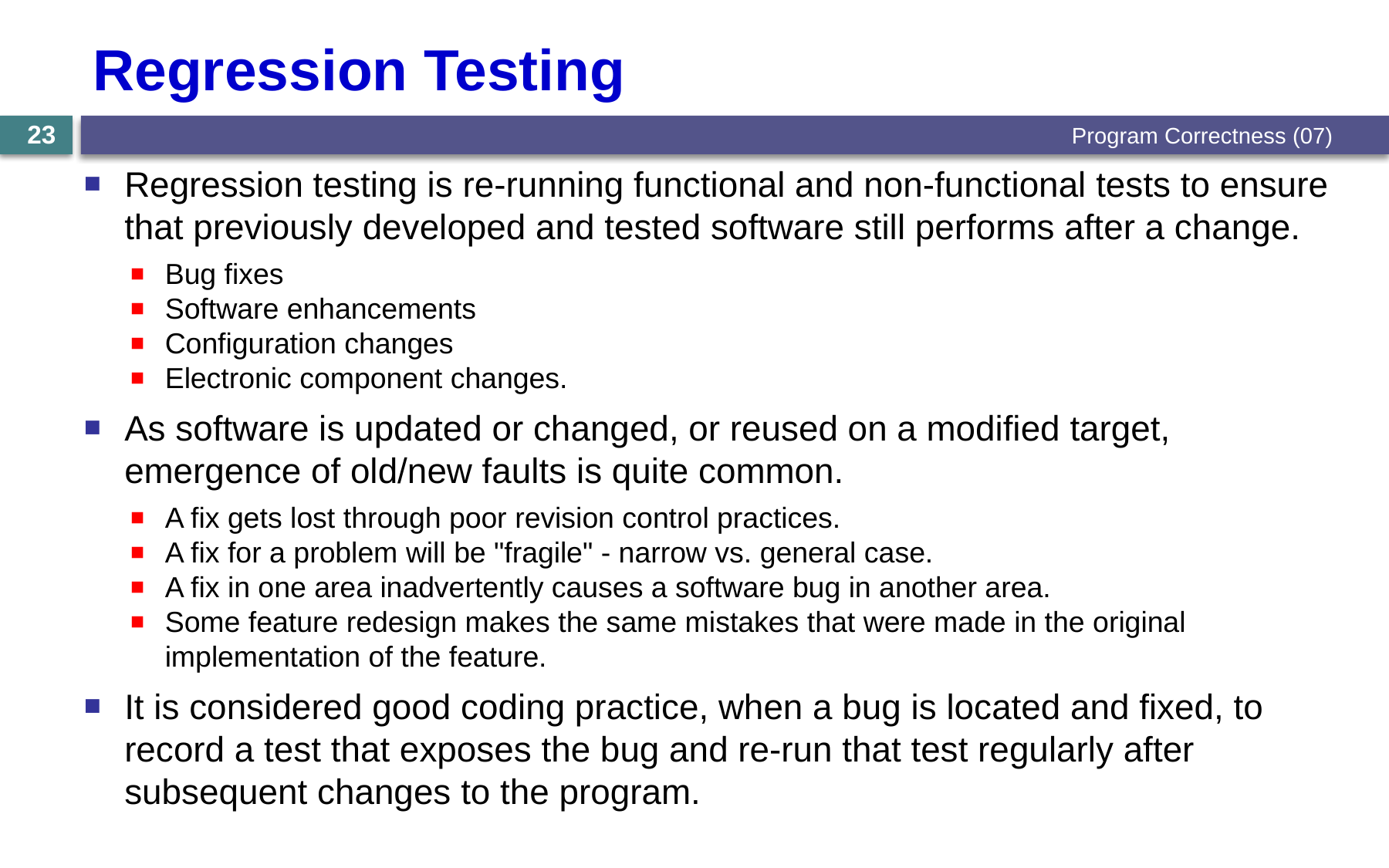

# Regression Testing
Program Correctness (07)
23
Regression testing is re-running functional and non-functional tests to ensure that previously developed and tested software still performs after a change.
Bug fixes
Software enhancements
Configuration changes
Electronic component changes.
As software is updated or changed, or reused on a modified target, emergence of old/new faults is quite common.
A fix gets lost through poor revision control practices.
A fix for a problem will be "fragile" - narrow vs. general case.
A fix in one area inadvertently causes a software bug in another area.
Some feature redesign makes the same mistakes that were made in the original implementation of the feature.
It is considered good coding practice, when a bug is located and fixed, to record a test that exposes the bug and re-run that test regularly after subsequent changes to the program.